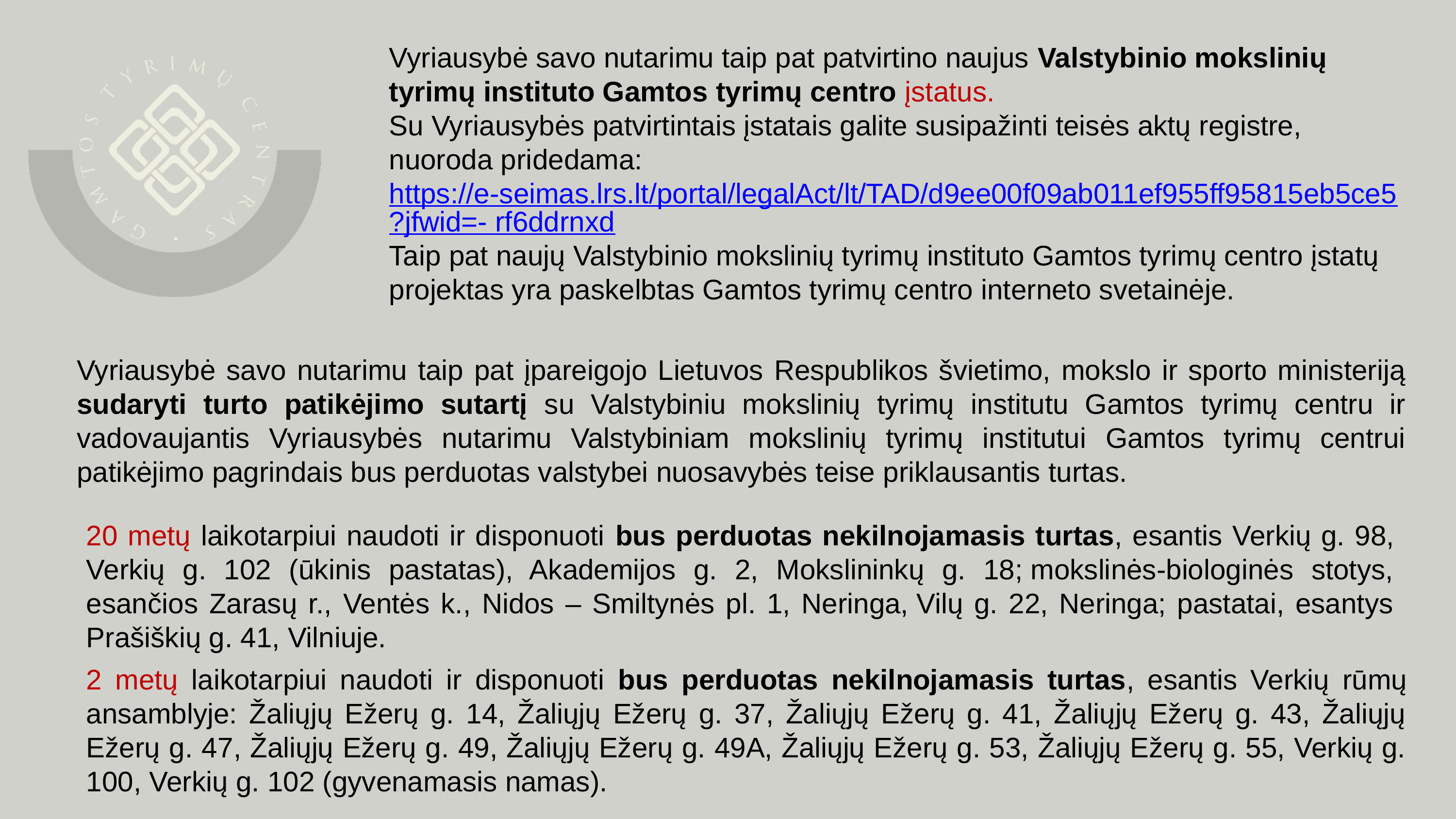

Vyriausybė savo nutarimu taip pat patvirtino naujus Valstybinio mokslinių tyrimų instituto Gamtos tyrimų centro įstatus.
Su Vyriausybės patvirtintais įstatais galite susipažinti teisės aktų registre, nuoroda pridedama: https://e-seimas.lrs.lt/portal/legalAct/lt/TAD/d9ee00f09ab011ef955ff95815eb5ce5?jfwid=- rf6ddrnxd
Taip pat naujų Valstybinio mokslinių tyrimų instituto Gamtos tyrimų centro įstatų projektas yra paskelbtas Gamtos tyrimų centro interneto svetainėje.

Vyriausybė savo nutarimu taip pat įpareigojo Lietuvos Respublikos švietimo, mokslo ir sporto ministeriją sudaryti turto patikėjimo sutartį su Valstybiniu mokslinių tyrimų institutu Gamtos tyrimų centru ir vadovaujantis Vyriausybės nutarimu Valstybiniam mokslinių tyrimų institutui Gamtos tyrimų centrui patikėjimo pagrindais bus perduotas valstybei nuosavybės teise priklausantis turtas.
20 metų laikotarpiui naudoti ir disponuoti bus perduotas nekilnojamasis turtas, esantis Verkių g. 98, Verkių g. 102 (ūkinis pastatas), Akademijos g. 2, Mokslininkų g. 18; mokslinės-biologinės stotys, esančios Zarasų r., Ventės k., Nidos – Smiltynės pl. 1, Neringa, Vilų g. 22, Neringa; pastatai, esantys Prašiškių g. 41, Vilniuje.
2 metų laikotarpiui naudoti ir disponuoti bus perduotas nekilnojamasis turtas, esantis Verkių rūmų ansamblyje: Žaliųjų Ežerų g. 14, Žaliųjų Ežerų g. 37, Žaliųjų Ežerų g. 41, Žaliųjų Ežerų g. 43, Žaliųjų Ežerų g. 47, Žaliųjų Ežerų g. 49, Žaliųjų Ežerų g. 49A, Žaliųjų Ežerų g. 53, Žaliųjų Ežerų g. 55, Verkių g. 100, Verkių g. 102 (gyvenamasis namas).